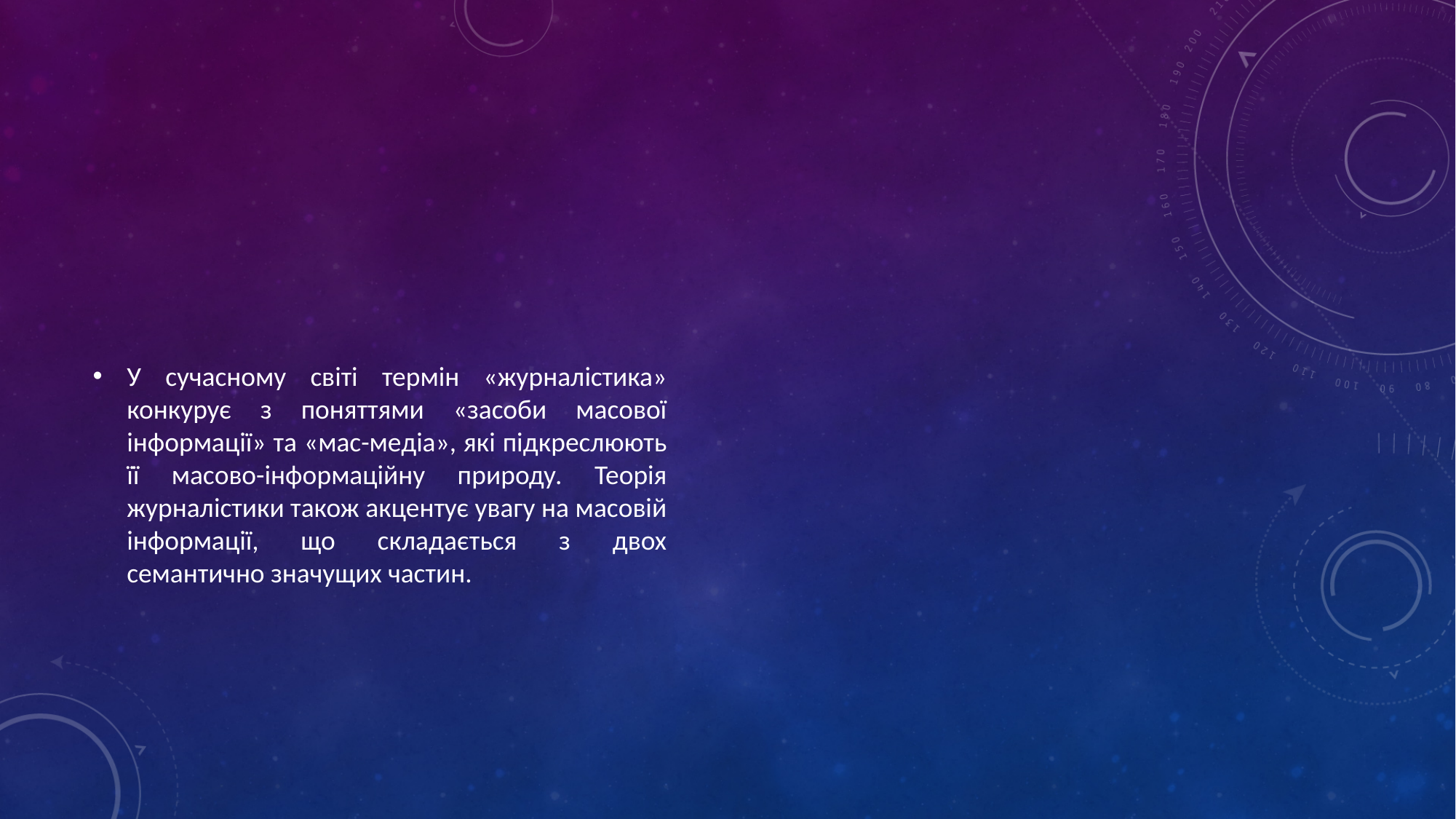

#
У сучасному світі термін «журналістика» конкурує з поняттями «засоби масової інформації» та «мас-медіа», які підкреслюють її масово-інформаційну природу. Теорія журналістики також акцентує увагу на масовій інформації, що складається з двох семантично значущих частин.